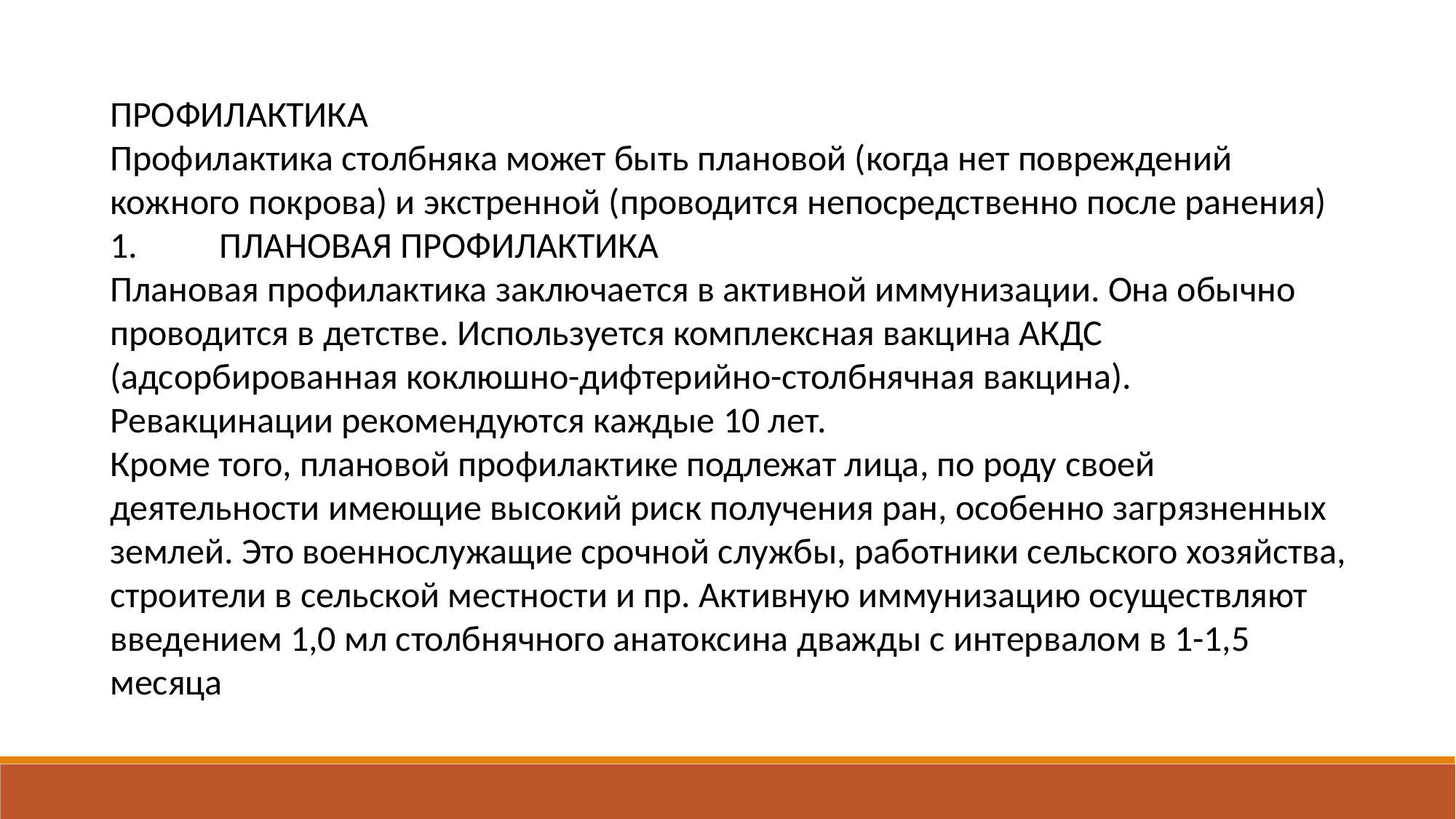

ПРОФИЛАКТИКА
Профилактика столбняка может быть плановой (когда нет повреждений кожного покрова) и экстренной (проводится непосредственно после ранения)
1.	ПЛАНОВАЯ ПРОФИЛАКТИКА
Плановая профилактика заключается в активной иммунизации. Она обычно проводится в детстве. Используется комплексная вакцина АКДС (адсорбированная коклюшно-дифтерийно-столбнячная вакцина). Ревакцинации рекомендуются каждые 10 лет.
Кроме того, плановой профилактике подлежат лица, по роду своей деятельности имеющие высокий риск получения ран, особенно загрязненных землей. Это военнослужащие срочной службы, работники сельского хозяйства, строители в сельской местности и пр. Активную иммунизацию осуществляют введением 1,0 мл столбнячного анатоксина дважды с интервалом в 1-1,5 месяца